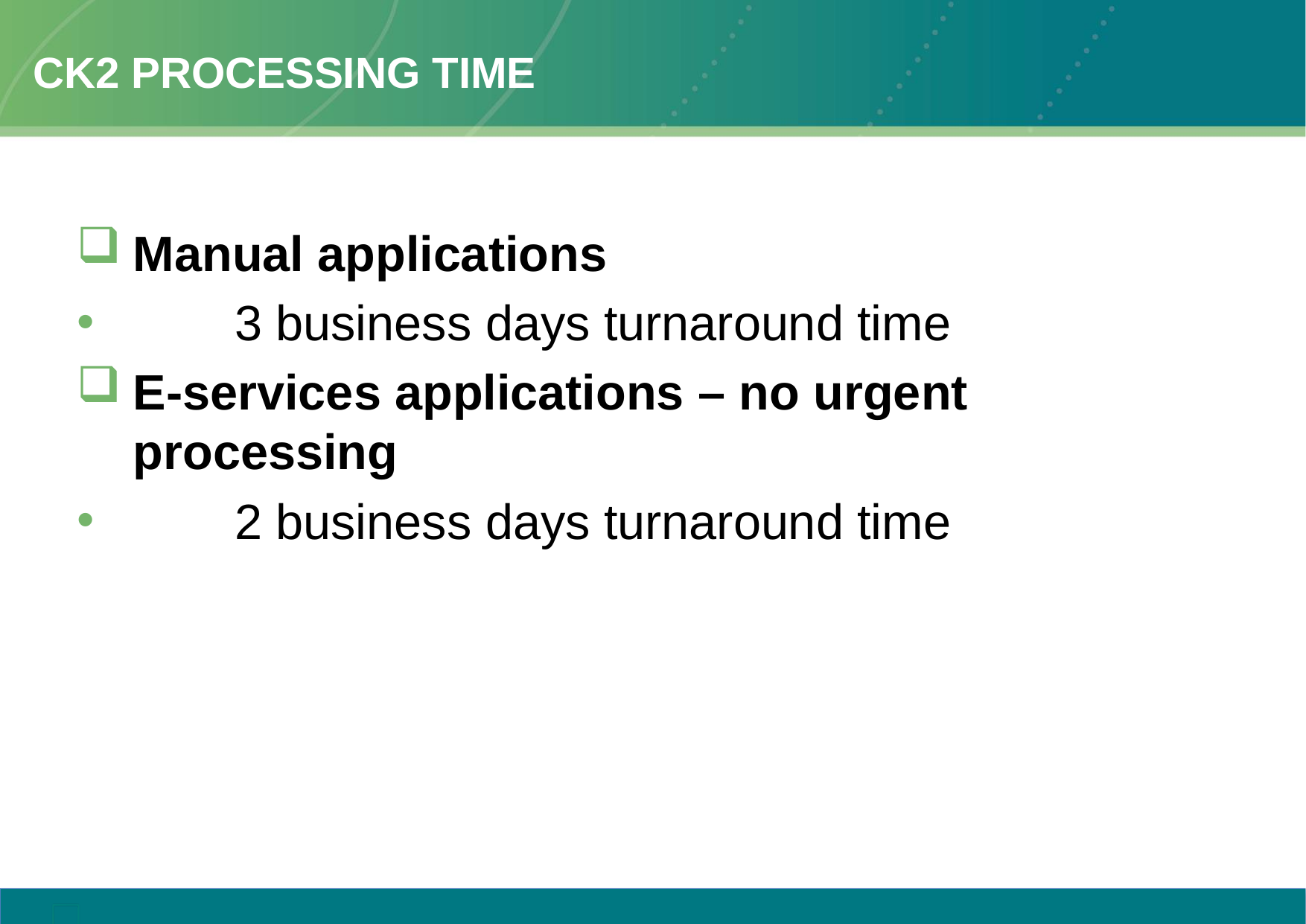

# CK2 Processing time
Manual applications
	3 business days turnaround time
E-services applications – no urgent processing
	2 business days turnaround time